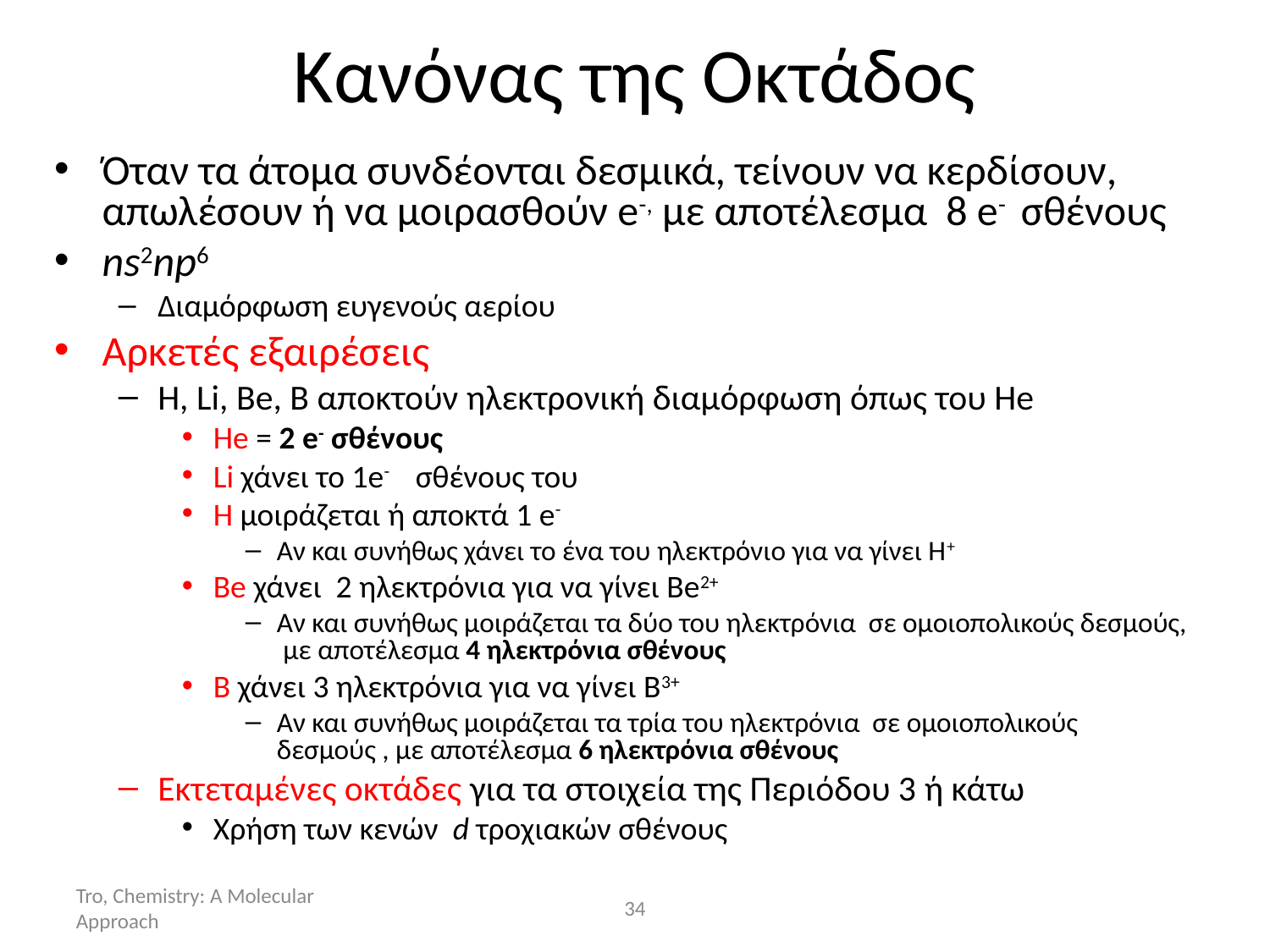

Κανόνας της Οκτάδος
Όταν τα άτομα συνδέονται δεσμικά, τείνουν να κερδίσουν, απωλέσουν ή να μοιρασθούν e-, με αποτέλεσμα  8 e-  σθένους
ns2np6
Διαμόρφωση ευγενούς αερίου
Αρκετές εξαιρέσεις
H, Li, Be, B αποκτούν ηλεκτρονική διαμόρφωση όπως του He
He = 2 e- σθένους
Li χάνει το 1e-    σθένους του
H μοιράζεται ή αποκτά 1 e-
Αν και συνήθως χάνει το ένα του ηλεκτρόνιο για να γίνει H+
Be χάνει  2 ηλεκτρόνια για να γίνει Be2+
Αν και συνήθως μοιράζεται τα δύο του ηλεκτρόνια  σε ομοιοπολικούς δεσμούς,  με αποτέλεσμα 4 ηλεκτρόνια σθένους
B χάνει 3 ηλεκτρόνια για να γίνει B3+
Αν και συνήθως μοιράζεται τα τρία του ηλεκτρόνια  σε ομοιοπολικούς δεσμούς , με αποτέλεσμα 6 ηλεκτρόνια σθένους
Εκτεταμένες οκτάδες για τα στοιχεία της Περιόδου 3 ή κάτω
Χρήση των κενών  d τροχιακών σθένους
Tro, Chemistry: A Molecular Approach
34